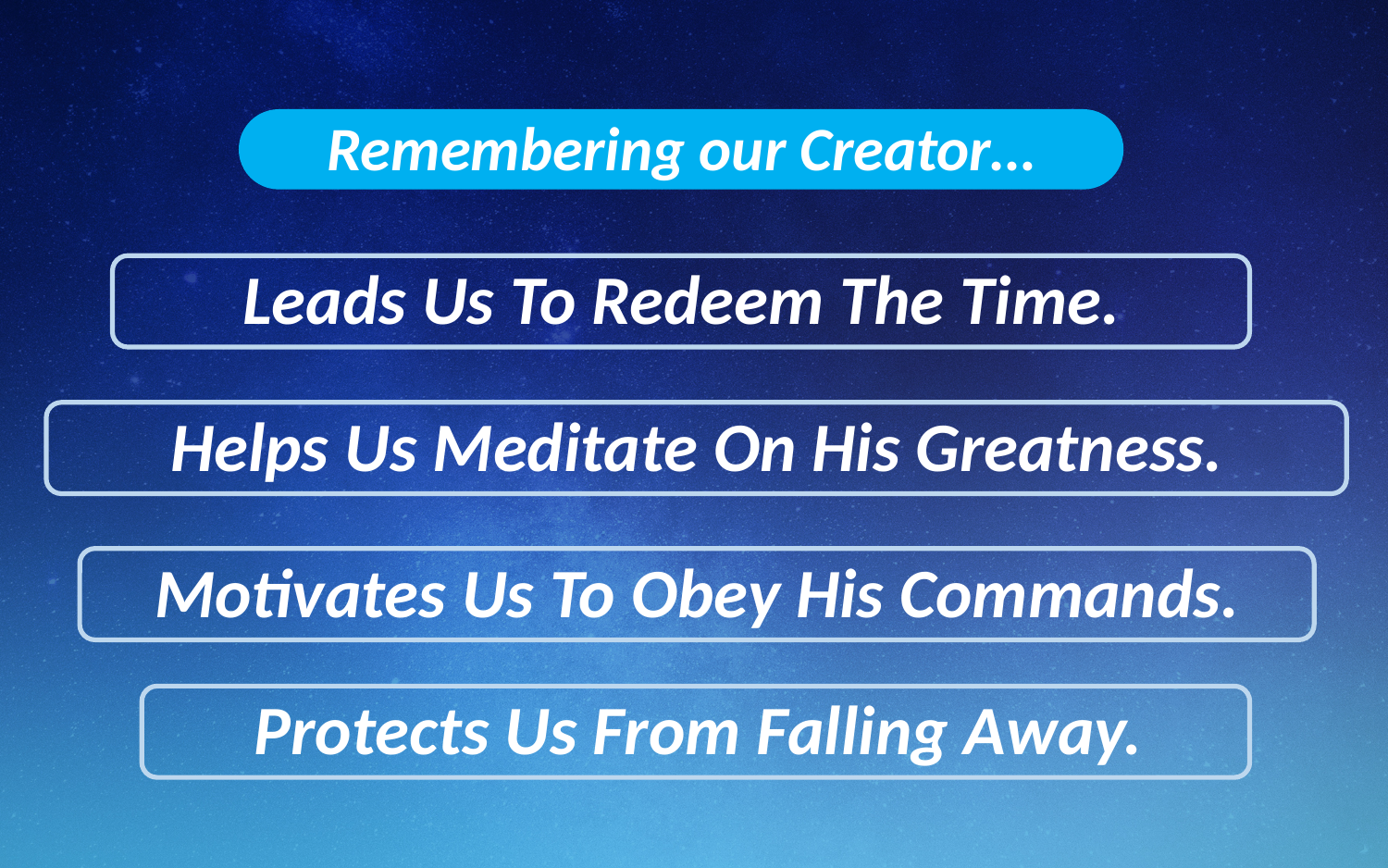

Remembering our Creator…

Leads Us To Redeem The Time.

Helps Us Meditate On His Greatness.

Motivates Us To Obey His Commands.

Protects Us From Falling Away.